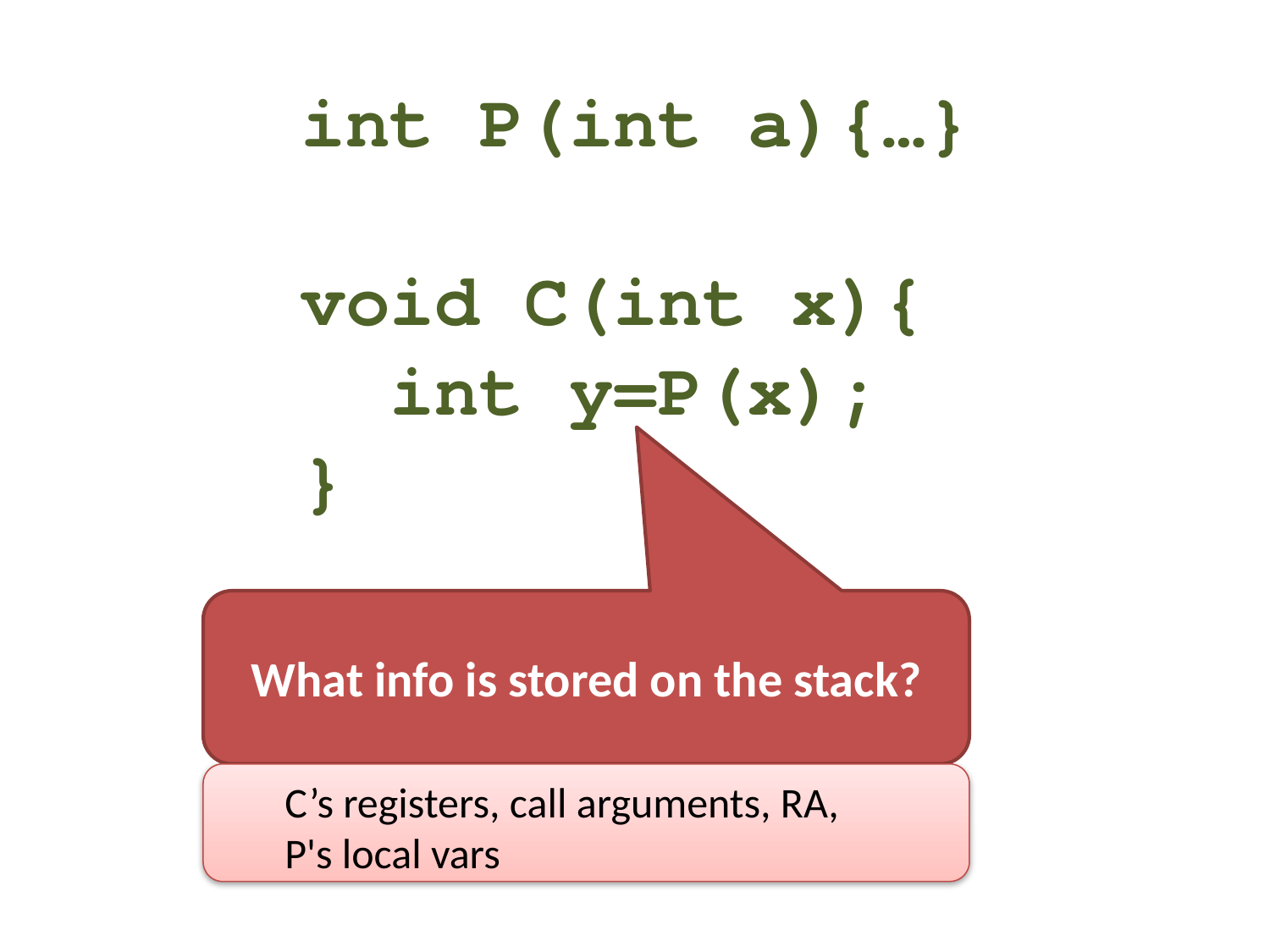

# int P(int a){…} void C(int x){ int y=P(x); }
What info is stored on the stack?
C’s registers, call arguments, RA,
P's local vars